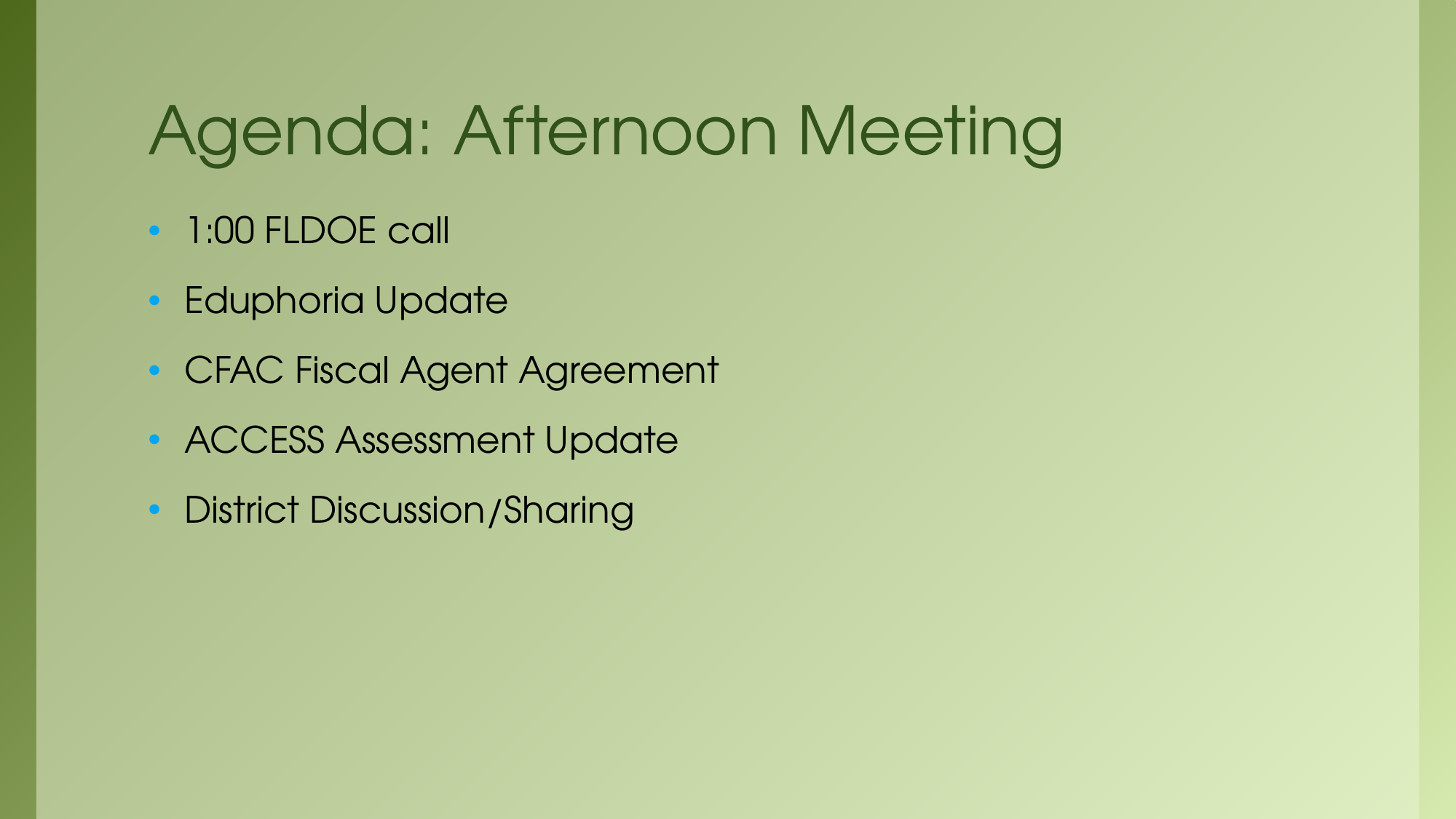

# Agenda: Afternoon Meeting
1:00 FLDOE call
Eduphoria Update
CFAC Fiscal Agent Agreement
ACCESS Assessment Update
District Discussion/Sharing